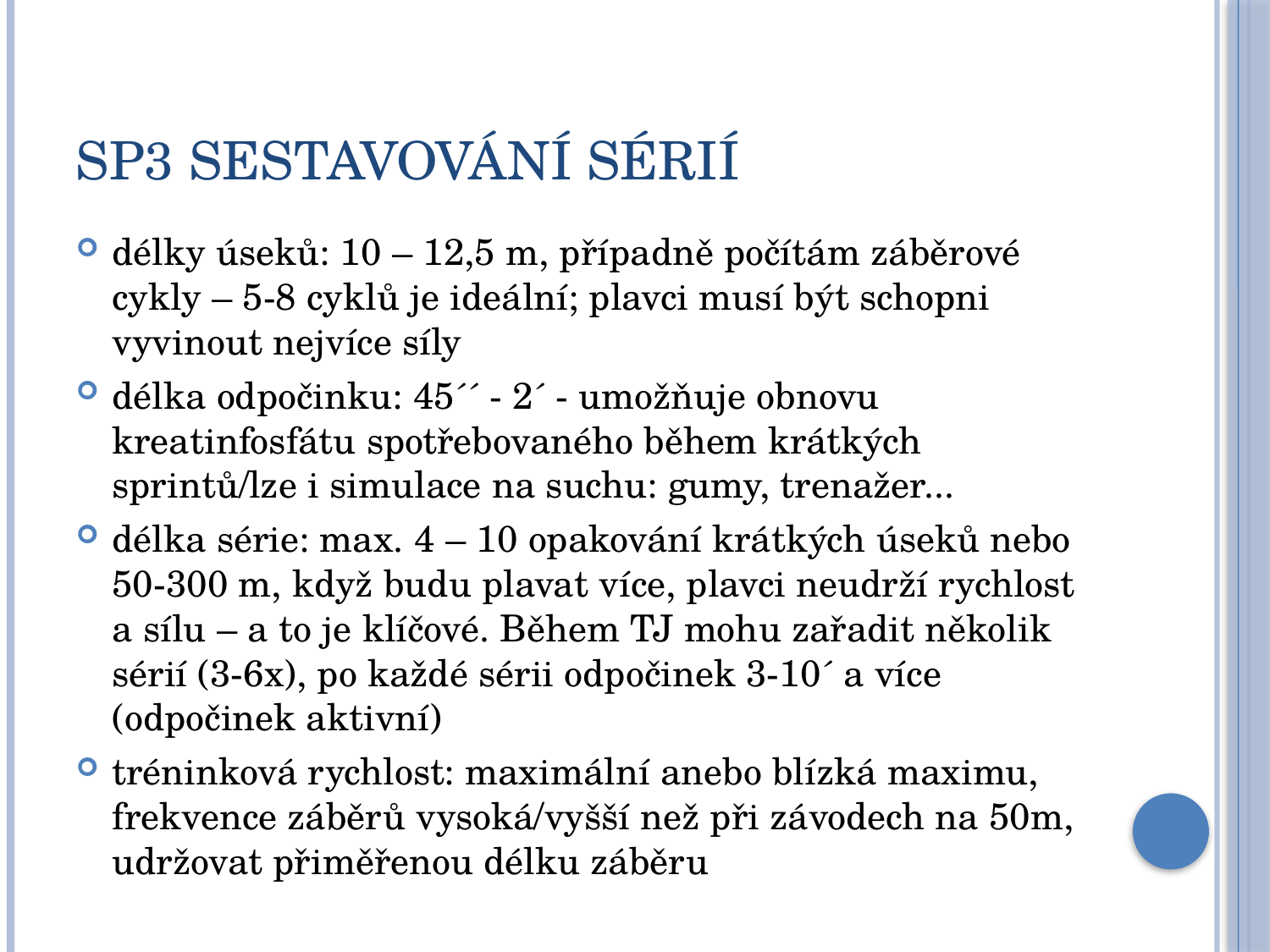

# Sp3 Sestavování sérií
délky úseků: 10 – 12,5 m, případně počítám záběrové cykly – 5-8 cyklů je ideální; plavci musí být schopni vyvinout nejvíce síly
délka odpočinku: 45´´ - 2´ - umožňuje obnovu kreatinfosfátu spotřebovaného během krátkých sprintů/lze i simulace na suchu: gumy, trenažer...
délka série: max. 4 – 10 opakování krátkých úseků nebo 50-300 m, když budu plavat více, plavci neudrží rychlost a sílu – a to je klíčové. Během TJ mohu zařadit několik sérií (3-6x), po každé sérii odpočinek 3-10´ a více (odpočinek aktivní)
tréninková rychlost: maximální anebo blízká maximu, frekvence záběrů vysoká/vyšší než při závodech na 50m, udržovat přiměřenou délku záběru